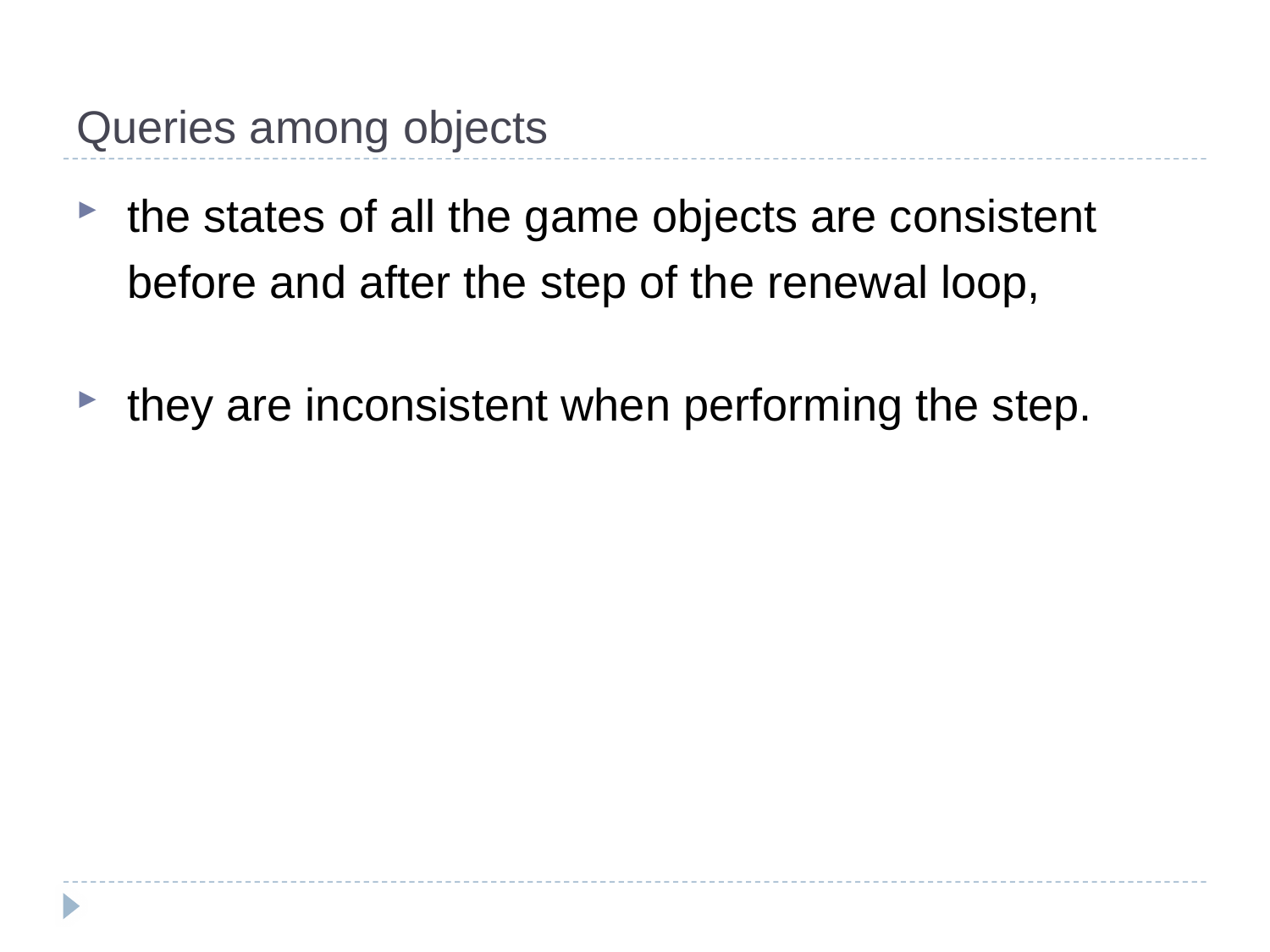

Queries among objects
# the states of all the game objects are consistent before and after the step of the renewal loop,
they are inconsistent when performing the step.